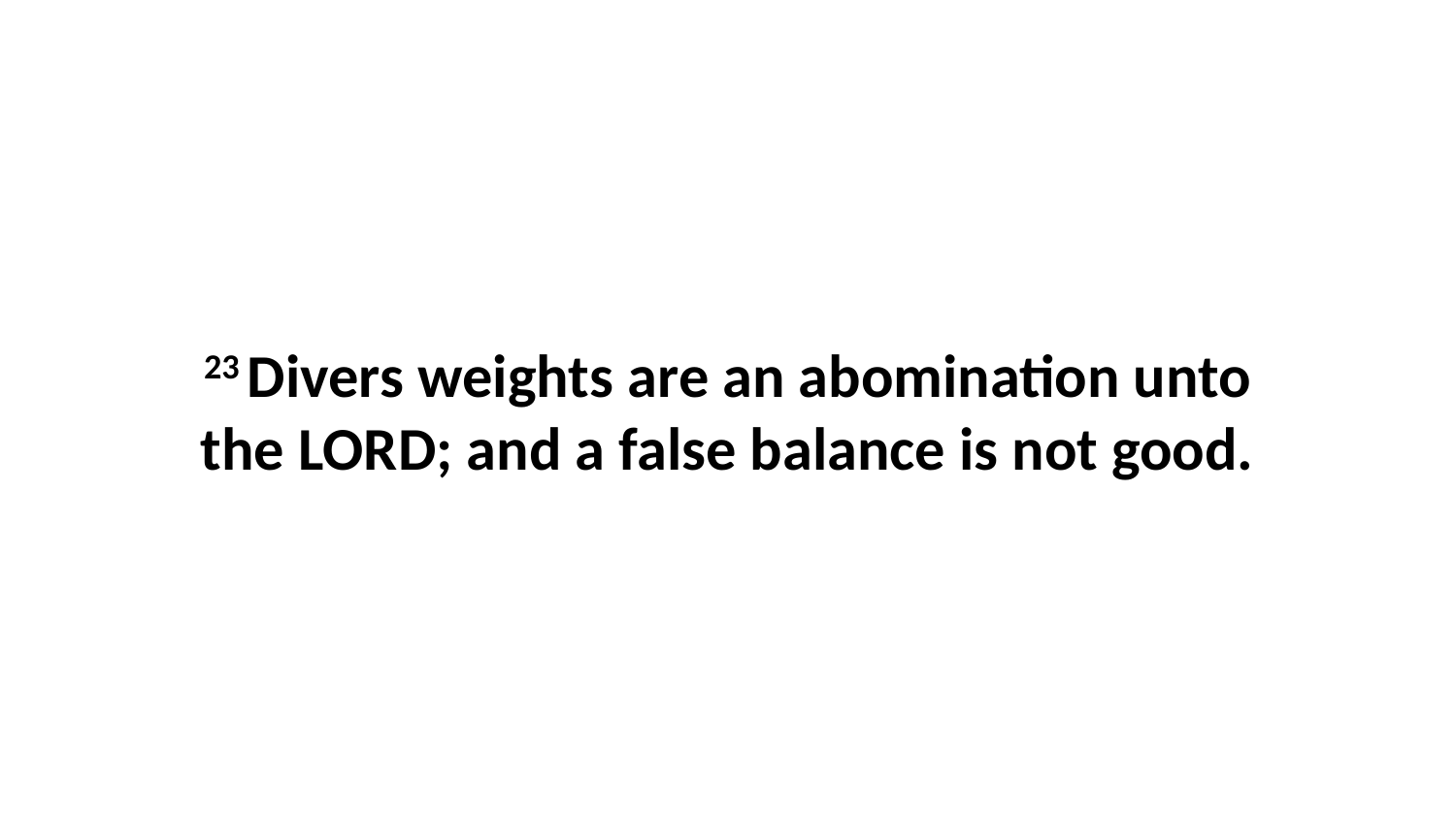

23 Divers weights are an abomination unto the LORD; and a false balance is not good.